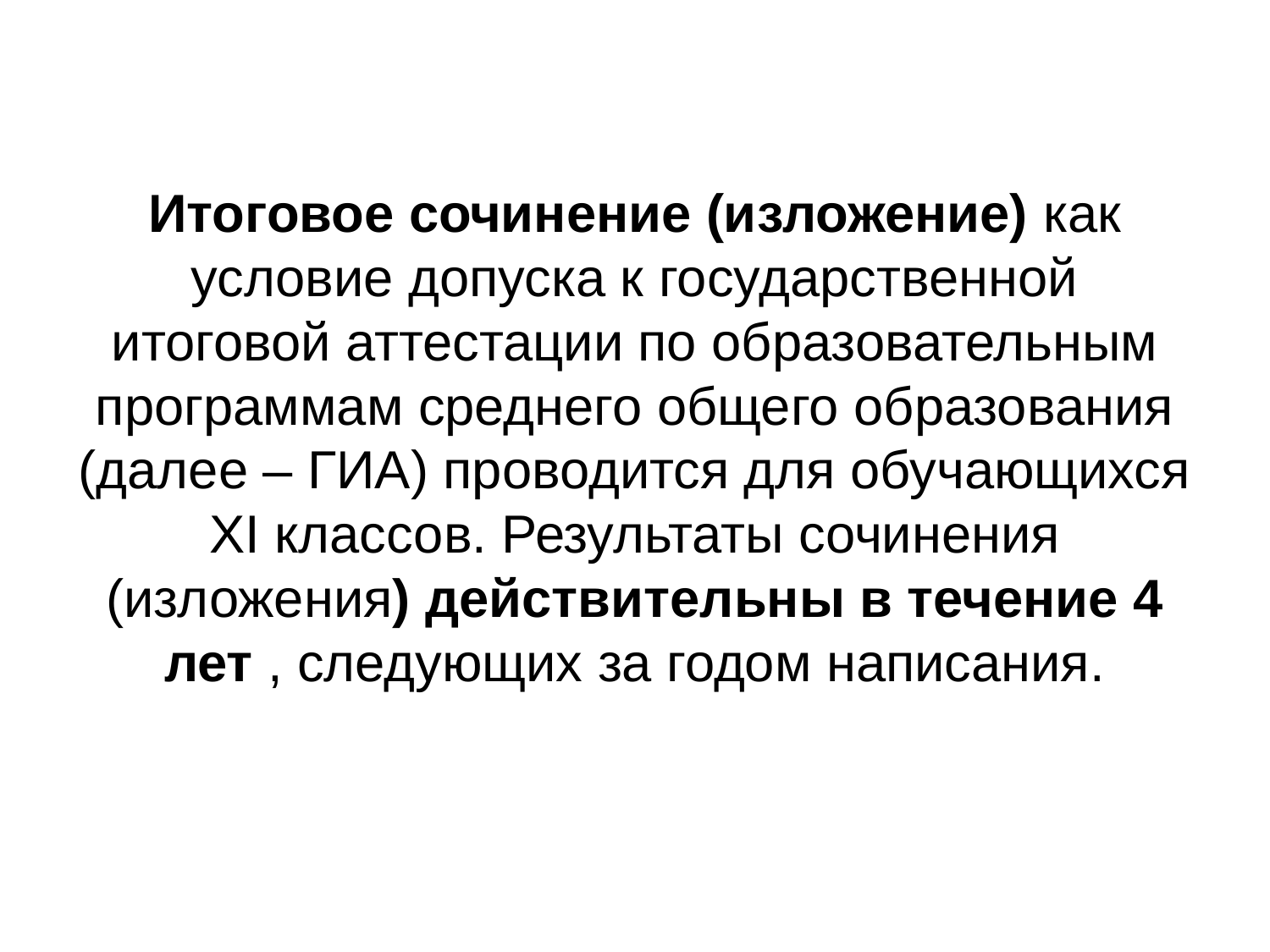

# Итоговое сочинение (изложение) как условие допуска к государственной итоговой аттестации по образовательным программам среднего общего образования (далее – ГИА) проводится для обучающихся XI классов. Результаты сочинения (изложения) действительны в течение 4 лет , следующих за годом написания.